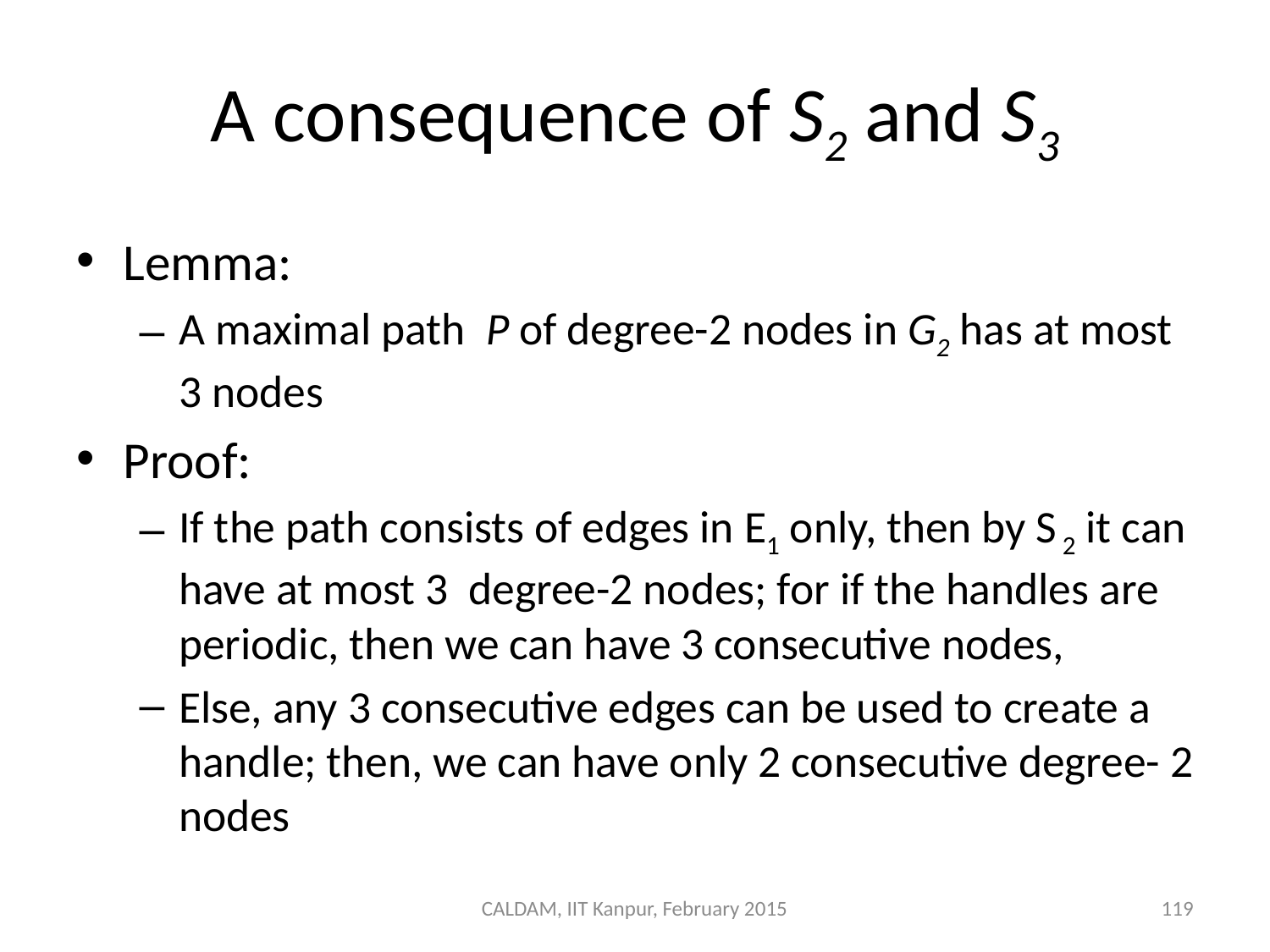

# A consequence of S2 and S3
Lemma:
A maximal path  P of degree-2 nodes in G2 has at most 3 nodes
Proof:
If the path consists of edges in E1 only, then by S 2 it can have at most 3  degree-2 nodes; for if the handles are periodic, then we can have 3 consecutive nodes,
Else, any 3 consecutive edges can be used to create a handle; then, we can have only 2 consecutive degree- 2 nodes

CALDAM, IIT Kanpur, February 2015
119